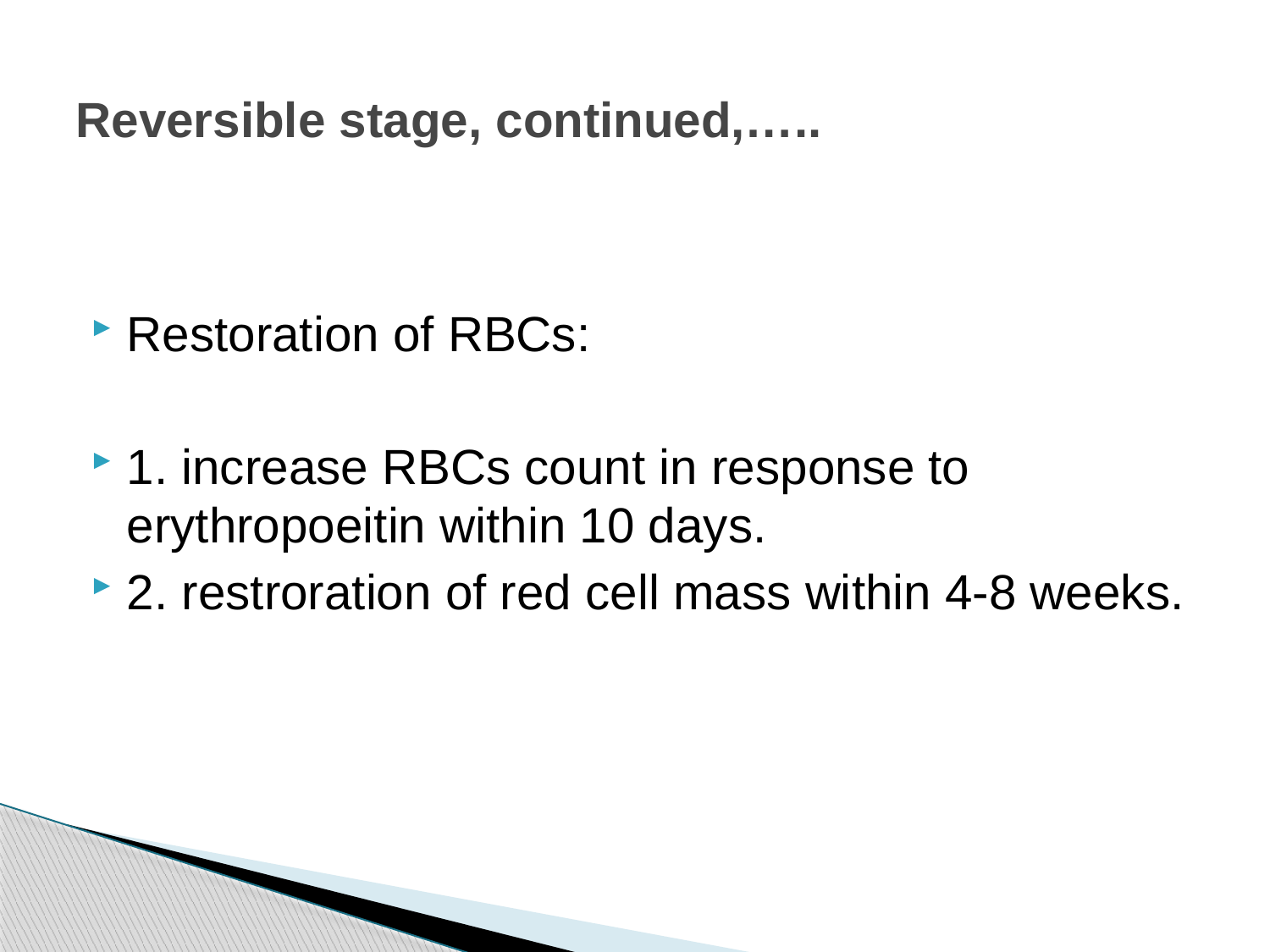

# Reversible stage, continued,…..
Restoration of RBCs:

1. increase RBCs count in response to erythropoeitin within 10 days.
2. restroration of red cell mass within 4-8 weeks.